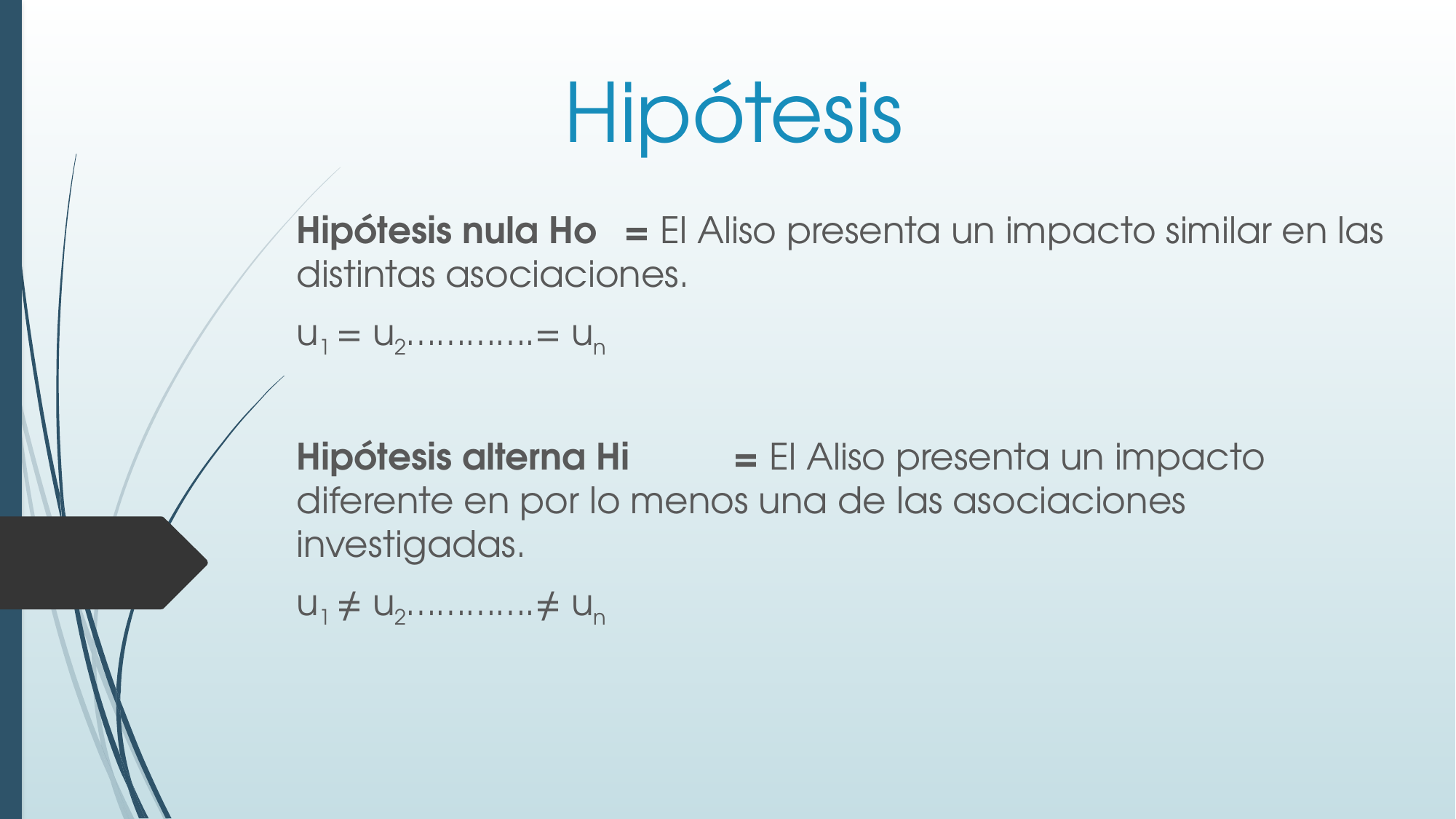

# Hipótesis
Hipótesis nula Ho	= El Aliso presenta un impacto similar en las distintas asociaciones.
u1 = u2………….= un

Hipótesis alterna Hi	= El Aliso presenta un impacto diferente en por lo menos una de las asociaciones  investigadas.
u1 ≠ u2………….≠ un